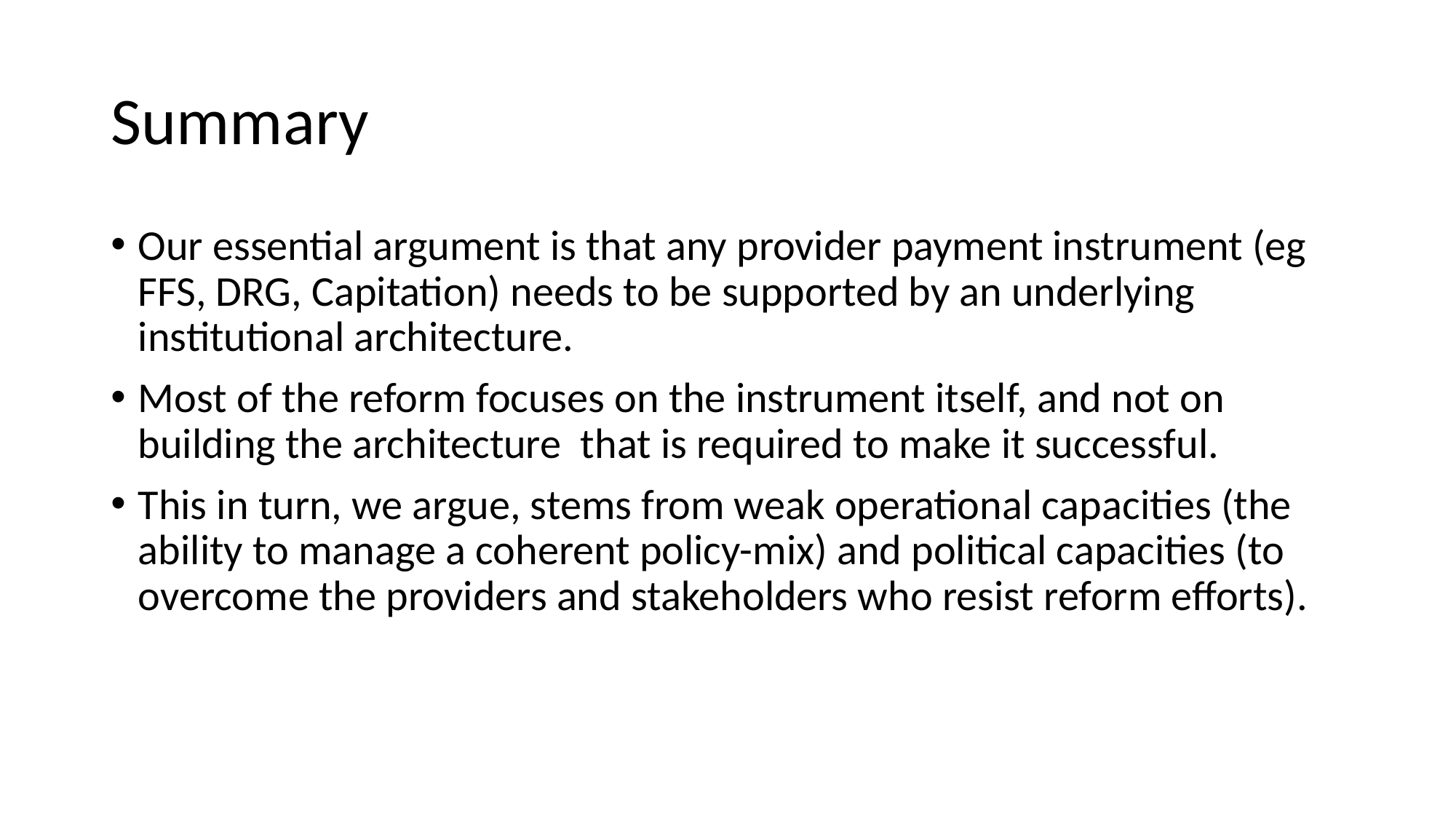

# Summary
Our essential argument is that any provider payment instrument (eg FFS, DRG, Capitation) needs to be supported by an underlying institutional architecture.
Most of the reform focuses on the instrument itself, and not on building the architecture  that is required to make it successful.
This in turn, we argue, stems from weak operational capacities (the ability to manage a coherent policy-mix) and political capacities (to overcome the providers and stakeholders who resist reform efforts).